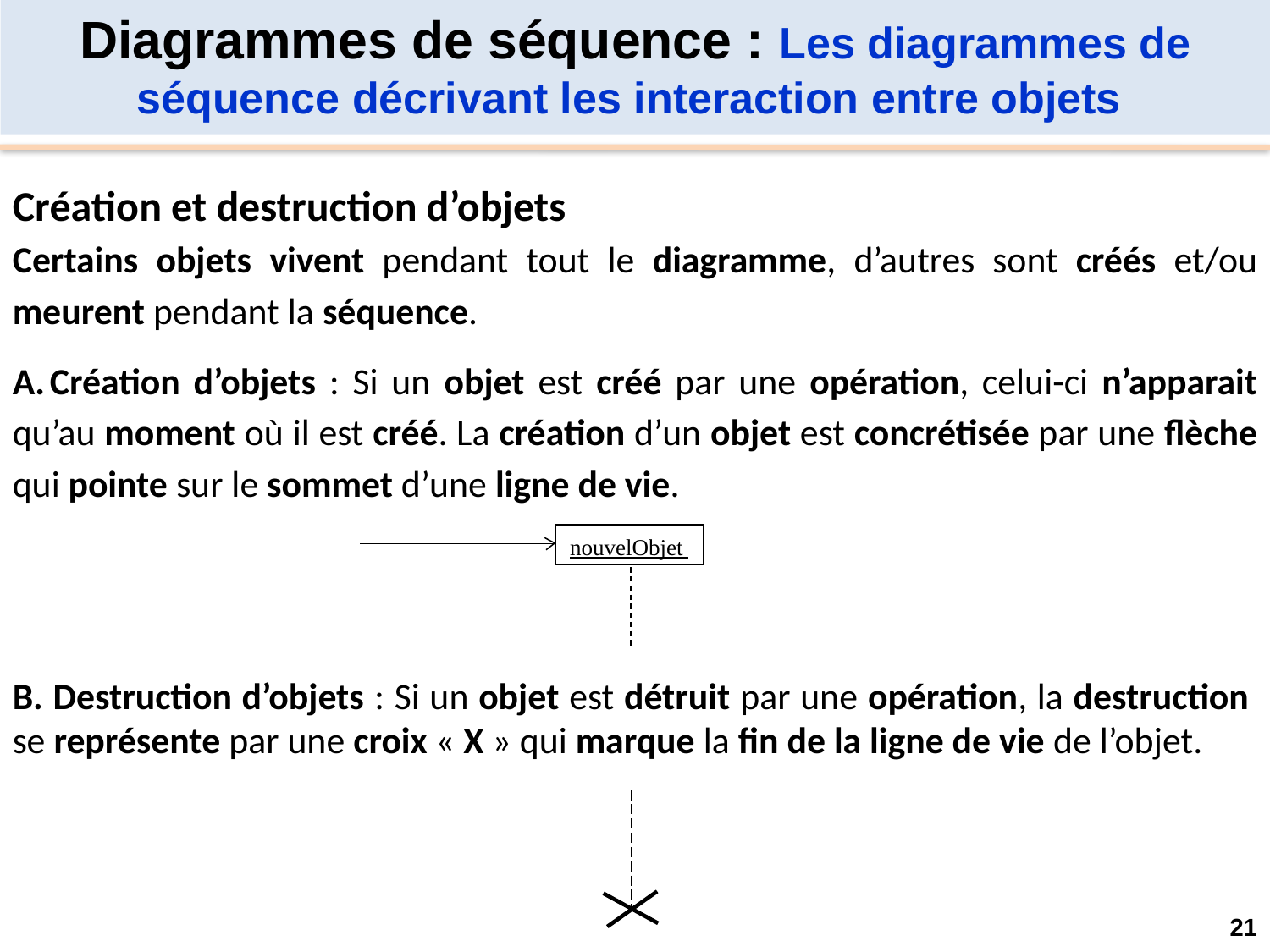

Diagrammes de séquence : Les diagrammes de séquence décrivant les interaction entre objets
Création et destruction d’objets
Certains objets vivent pendant tout le diagramme, d’autres sont créés et/ou meurent pendant la séquence.

A.	Création d’objets : Si un objet est créé par une opération, celui-ci n’apparait qu’au moment où il est créé. La création d’un objet est concrétisée par une flèche qui pointe sur le sommet d’une ligne de vie.
nouvelObjet

B. Destruction d’objets : Si un objet est détruit par une opération, la destruction se représente par une croix « X » qui marque la fin de la ligne de vie de l’objet.
21